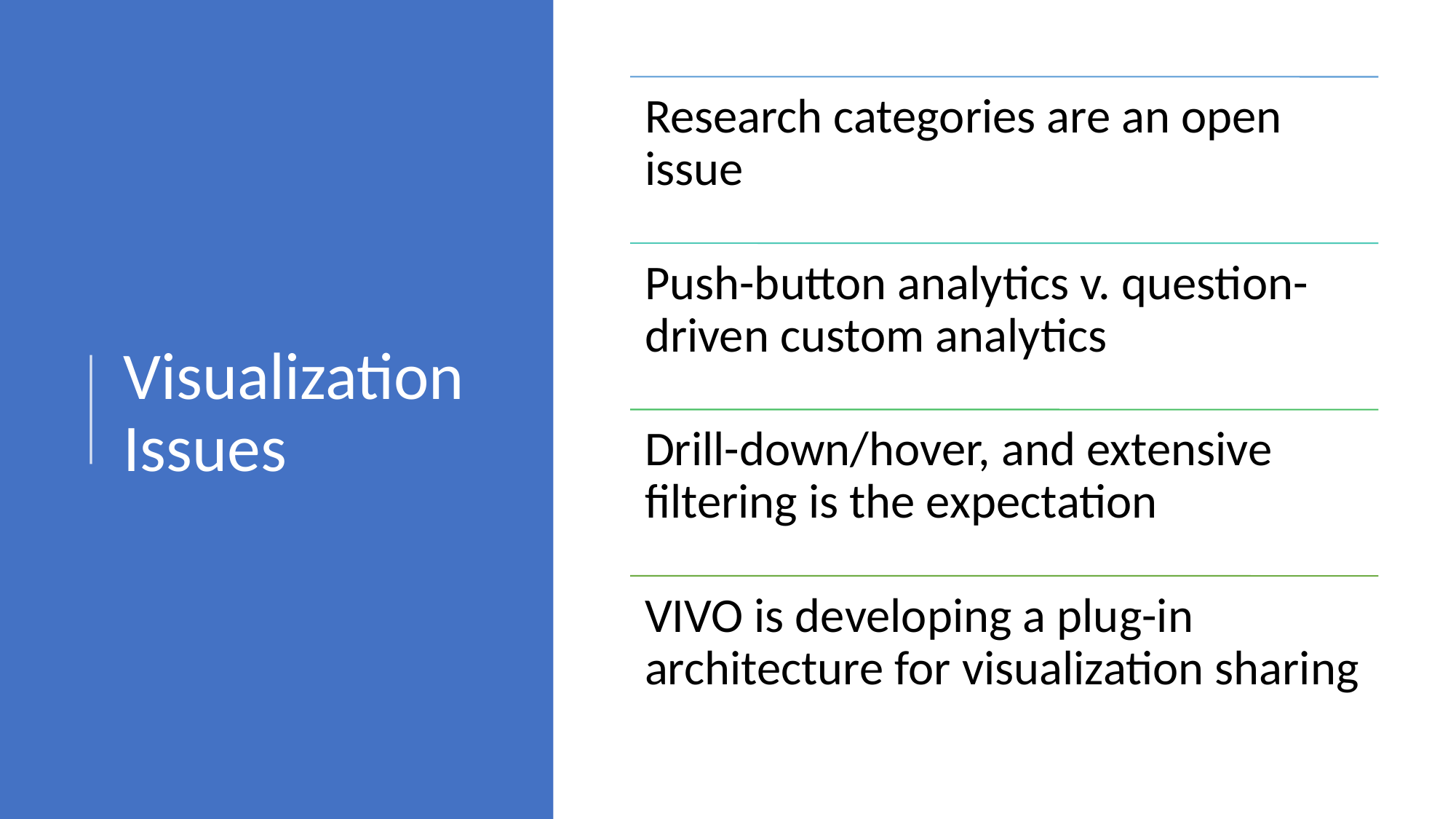

Research categories are an open issue
Push-button analytics v. question-driven custom analytics
Drill-down/hover, and extensive filtering is the expectation
VIVO is developing a plug-in architecture for visualization sharing
# Visualization Issues